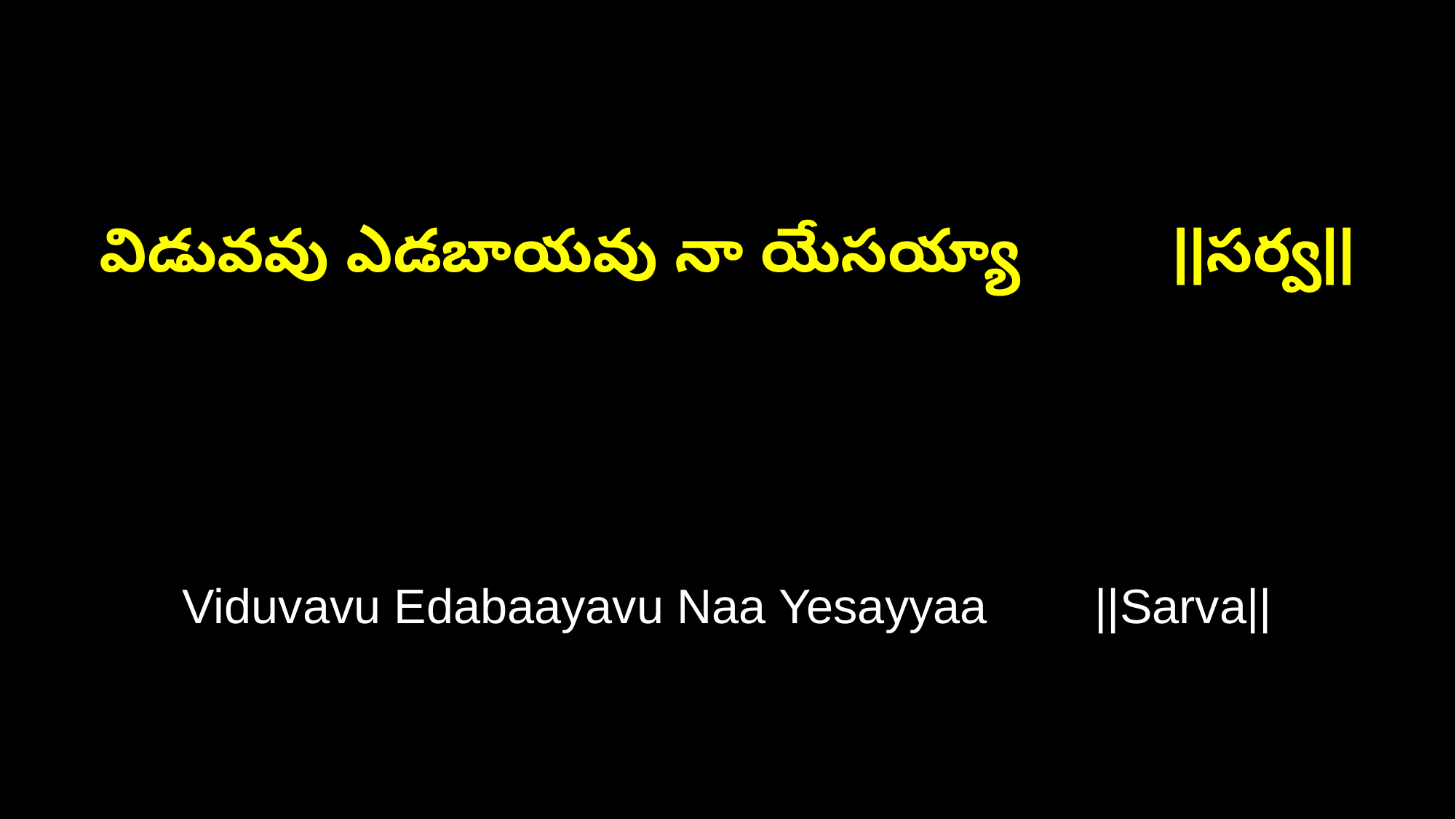

విడువవు ఎడబాయవు నా యేసయ్యా         ||సర్వ||
Viduvavu Edabaayavu Naa Yesayyaa        ||Sarva||